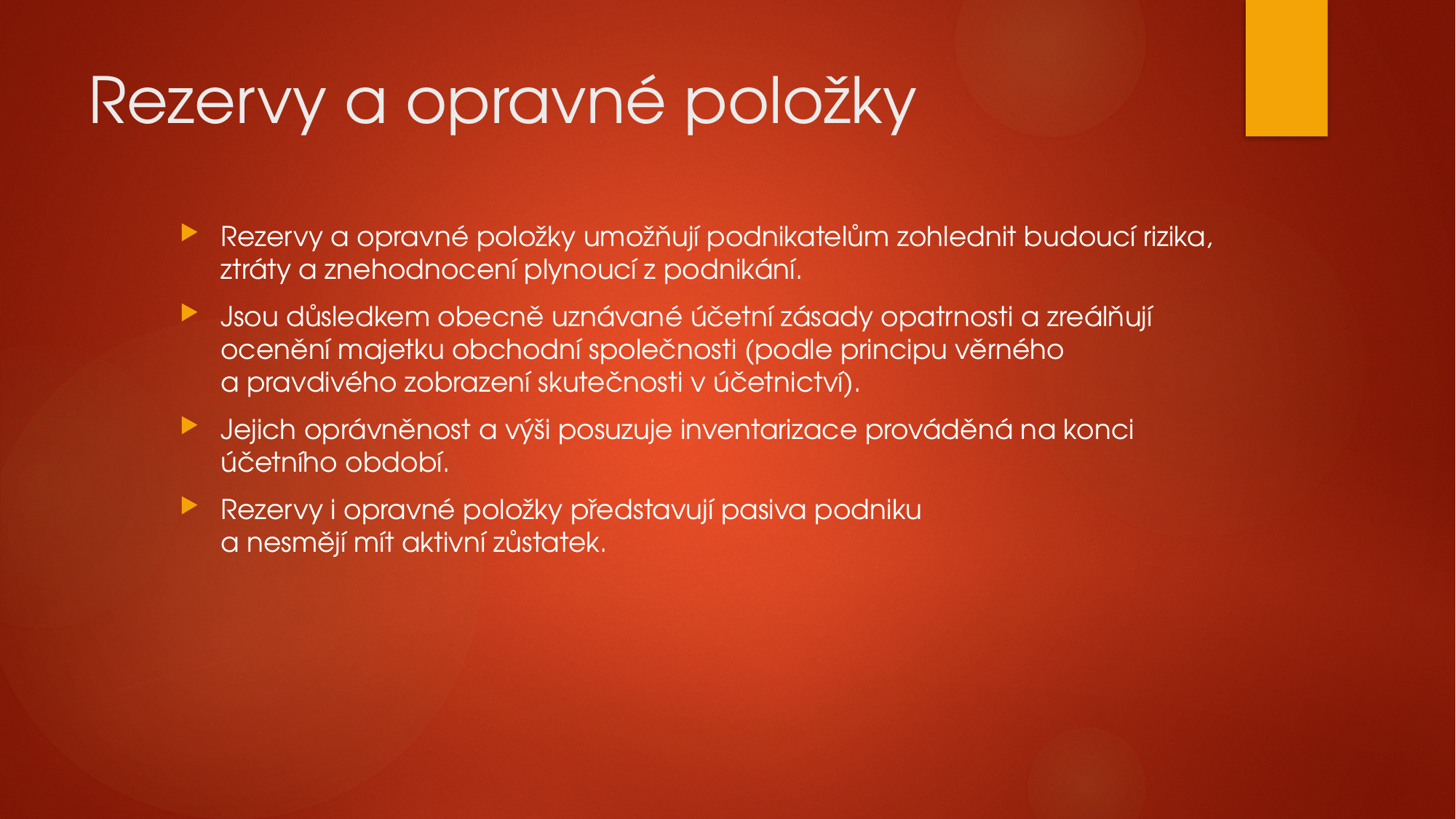

# Rezervy a opravné položky
Rezervy a opravné položky umožňují podnikatelům zohlednit budoucí rizika, ztráty a znehodnocení plynoucí z podnikání.
Jsou důsledkem obecně uznávané účetní zásady opatrnosti a zreálňují ocenění majetku obchodní společnosti (podle principu věrného
a pravdivého zobrazení skutečnosti v účetnictví).
Jejich oprávněnost a výši posuzuje inventarizace prováděná na konci účetního období.
Rezervy i opravné položky představují pasiva podniku
a nesmějí mít aktivní zůstatek.